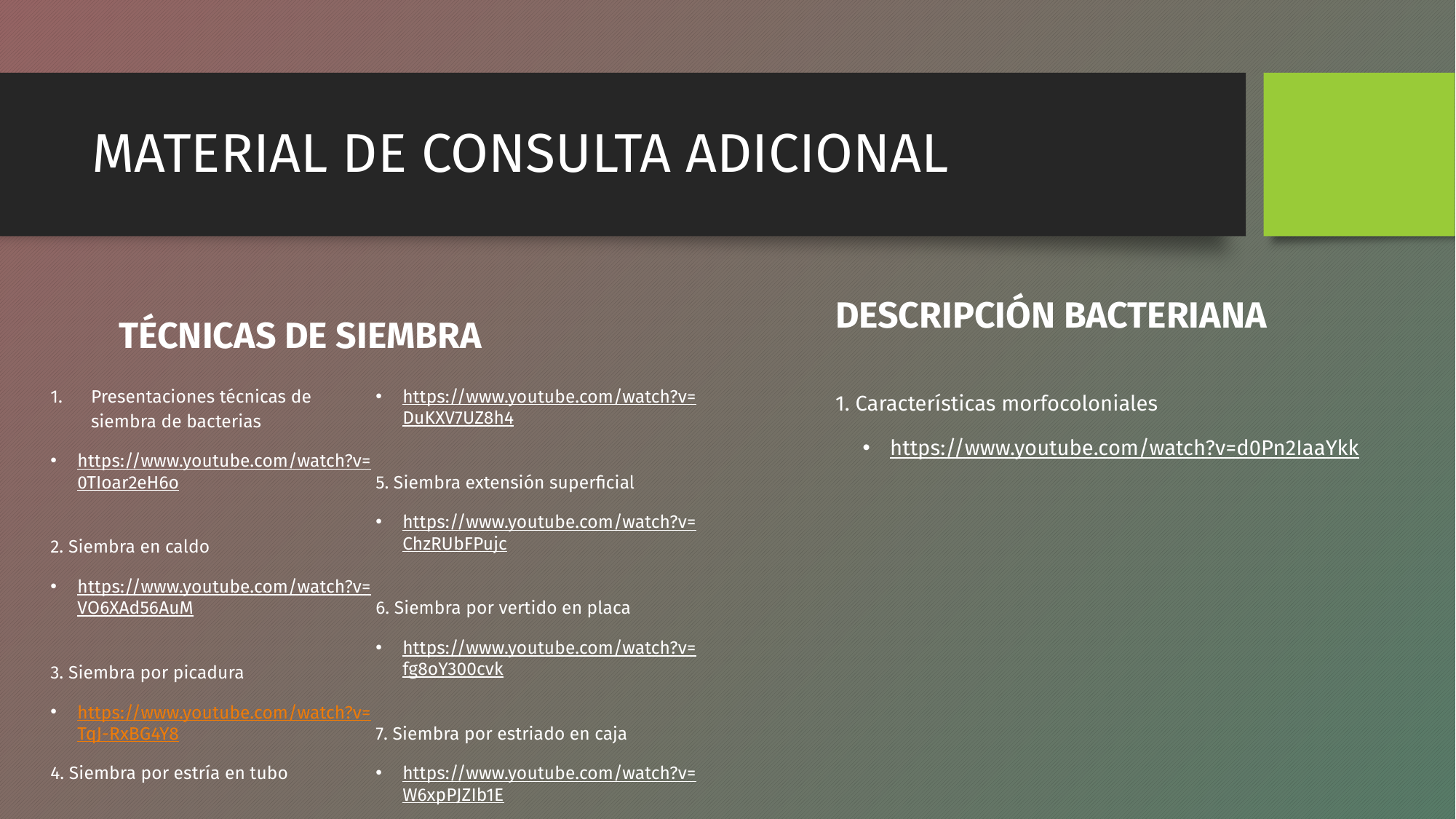

# MATERIAL DE CONSULTA ADICIONAL
DESCRIPCIÓN BACTERIANA
TÉCNICAS DE SIEMBRA
Presentaciones técnicas de siembra de bacterias
https://www.youtube.com/watch?v=0TIoar2eH6o
2. Siembra en caldo
https://www.youtube.com/watch?v=VO6XAd56AuM
3. Siembra por picadura
https://www.youtube.com/watch?v=TqJ-RxBG4Y8
4. Siembra por estría en tubo
https://www.youtube.com/watch?v=DuKXV7UZ8h4
5. Siembra extensión superficial
https://www.youtube.com/watch?v=ChzRUbFPujc
6. Siembra por vertido en placa
https://www.youtube.com/watch?v=fg8oY300cvk
7. Siembra por estriado en caja
https://www.youtube.com/watch?v=W6xpPJZIb1E
8. Siembra masiva con hisopo
https://www.youtube.com/watch?v=i6nR9UYW0e0
1. Características morfocoloniales
https://www.youtube.com/watch?v=d0Pn2IaaYkk